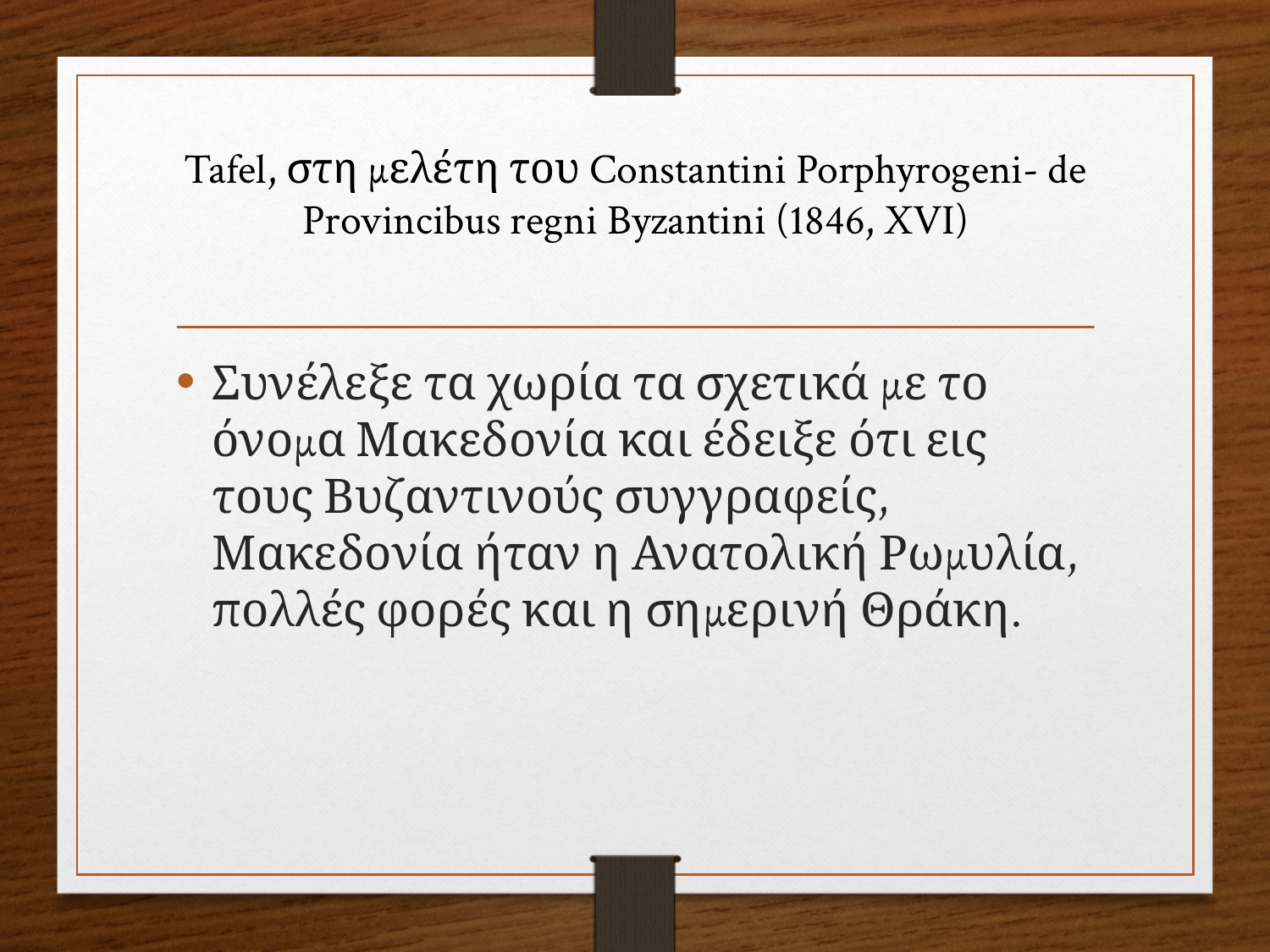

# Tafel, στη μελέτη του Constantini Porphyrogeni- de Provincibus regni Byzantini (1846, XVI)
Συνέλεξε τα χωρία τα σχετικά με το όνομα Μακεδονία και έδειξε ότι εις τους Βυζαντινούς συγγραφείς, Μακεδονία ήταν η Ανατολική Ρωμυλία, πολλές φορές και η σημερινή Θράκη.